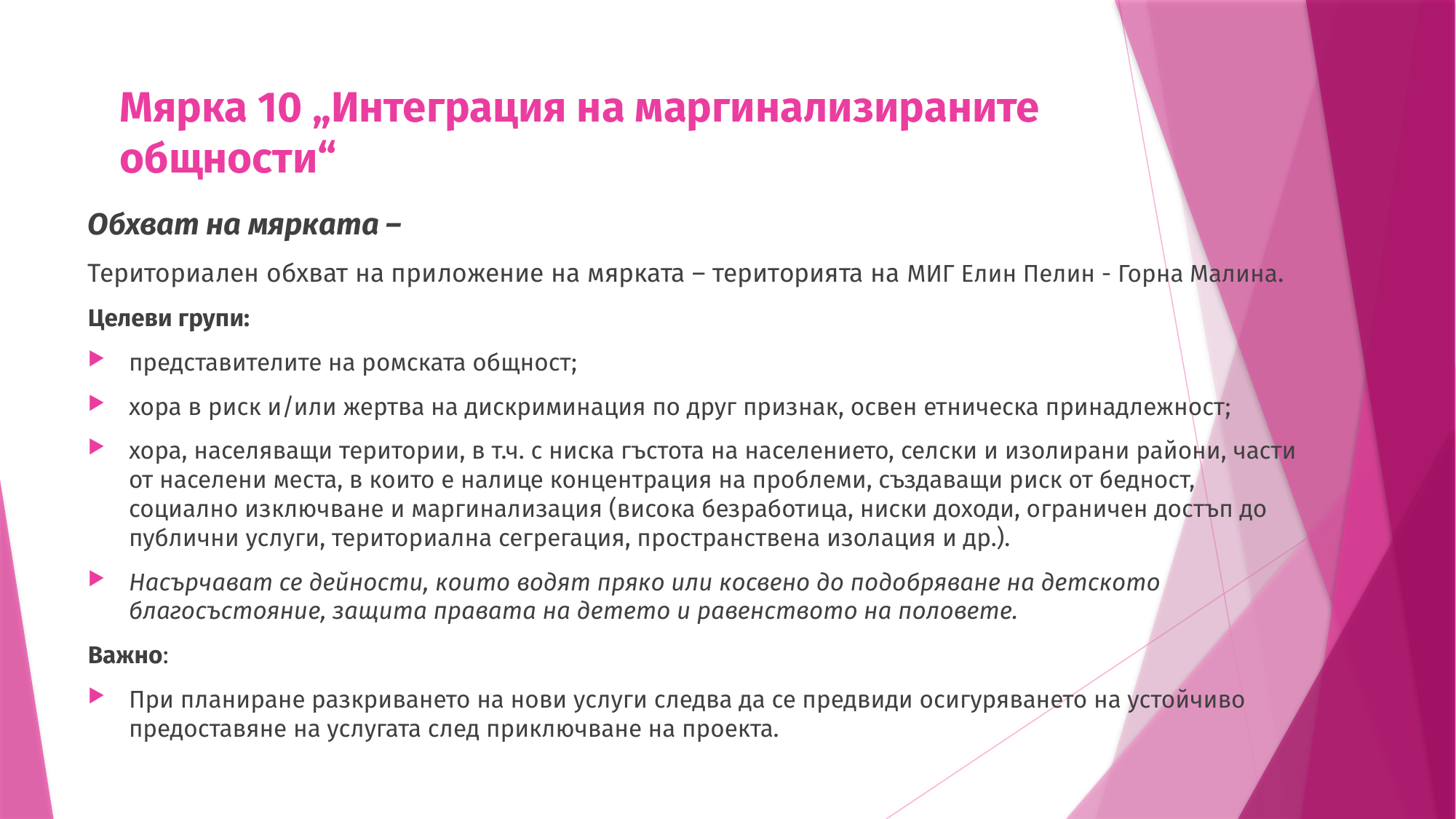

# Мярка 10 „Интеграция на маргинализираните общности“
Обхват на мярката –
Териториален обхват на приложение на мярката – територията на МИГ Елин Пелин - Горна Малина.
Целеви групи:
представителите на ромската общност;
хора в риск и/или жертва на дискриминация по друг признак, освен етническа принадлежност;
хора, населяващи територии, в т.ч. с ниска гъстота на населението, селски и изолирани райони, части от населени места, в които е налице концентрация на проблеми, създаващи риск от бедност, социално изключване и маргинализация (висока безработица, ниски доходи, ограничен достъп до публични услуги, териториална сегрегация, пространствена изолация и др.).
Насърчават се дейности, които водят пряко или косвено до подобряване на детското благосъстояние, защита правата на детето и равенството на половете.
Важно:
При планиране разкриването на нови услуги следва да се предвиди осигуряването на устойчиво предоставяне на услугата след приключване на проекта.